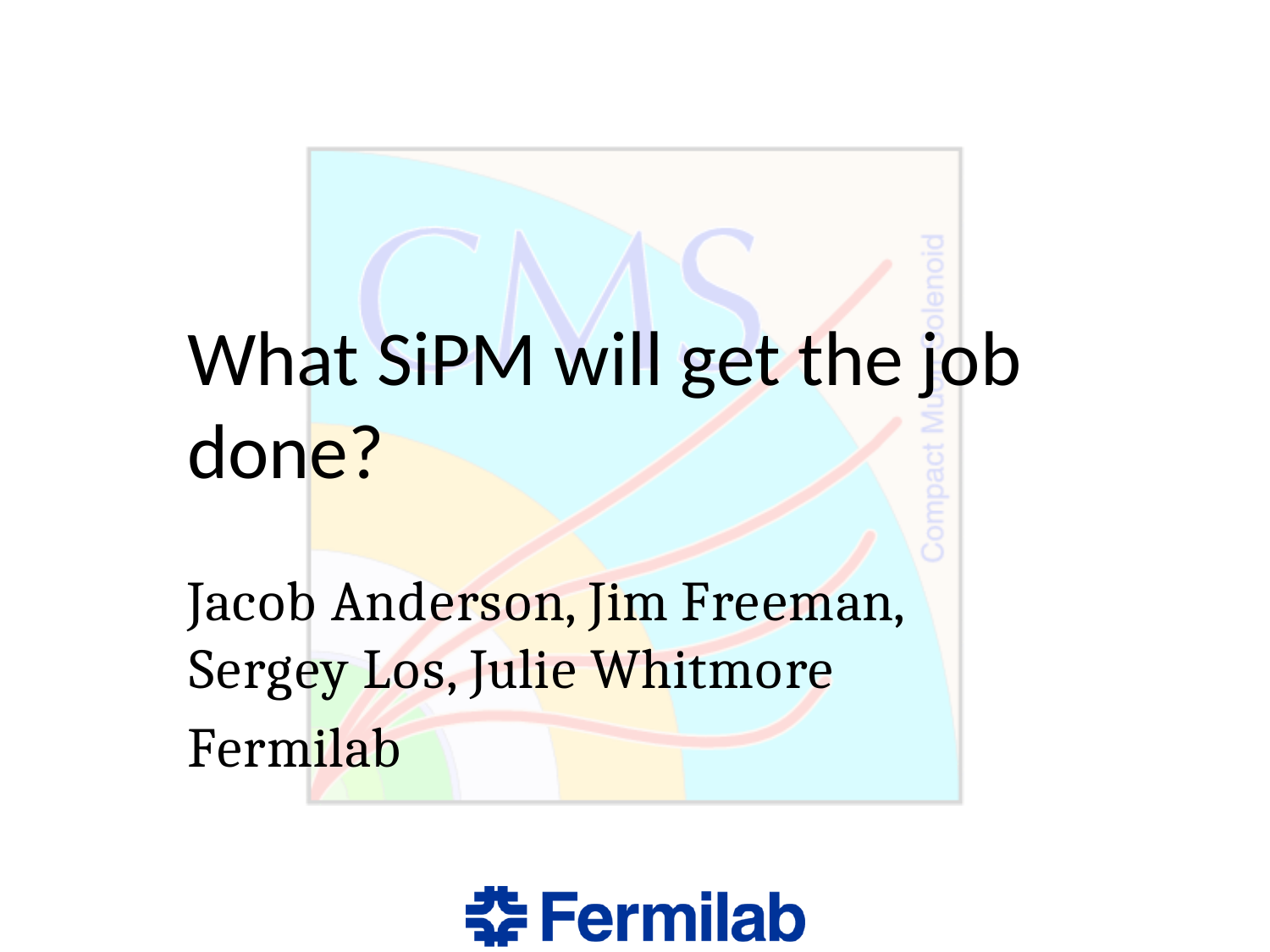

# What SiPM will get the job done?
Jacob Anderson, Jim Freeman, Sergey Los, Julie Whitmore
Fermilab